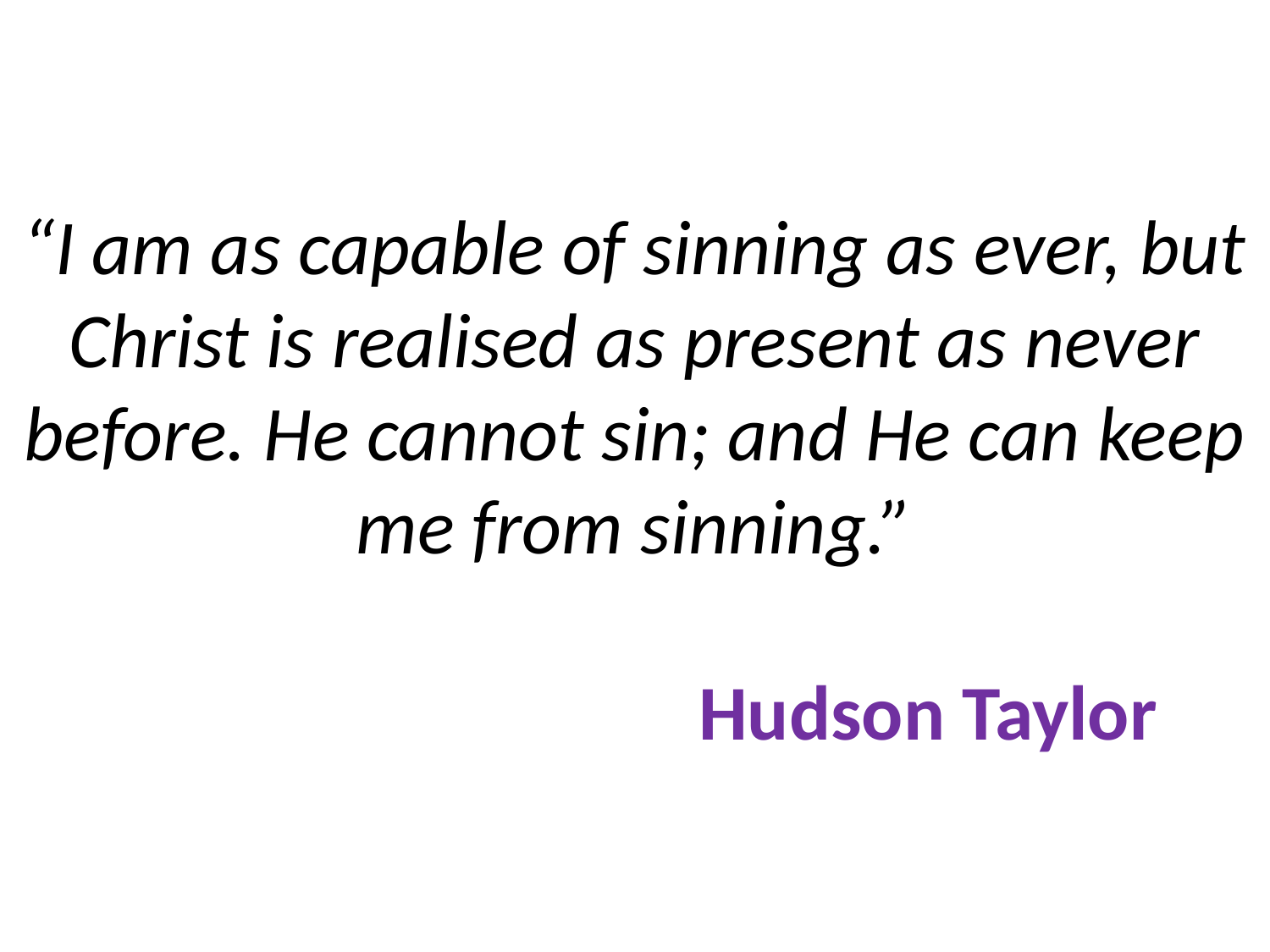

# “I am as capable of sinning as ever, but Christ is realised as present as never before. He cannot sin; and He can keep me from sinning.” Hudson Taylor